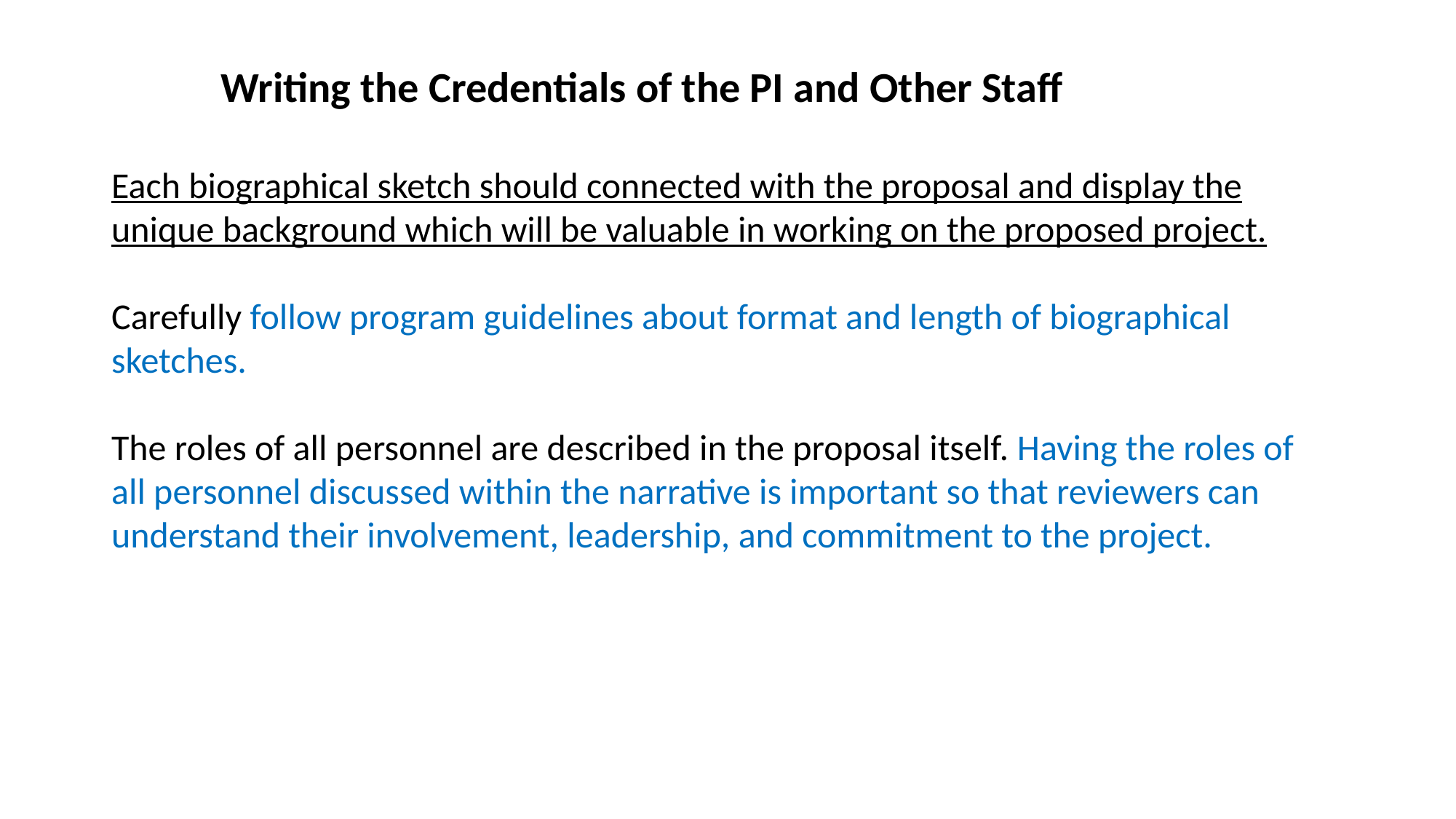

Writing the Credentials of the PI and Other Staff

Each biographical sketch should connected with the proposal and display the unique background which will be valuable in working on the proposed project.

Carefully follow program guidelines about format and length of biographical sketches.

The roles of all personnel are described in the proposal itself. Having the roles of all personnel discussed within the narrative is important so that reviewers can understand their involvement, leadership, and commitment to the project.